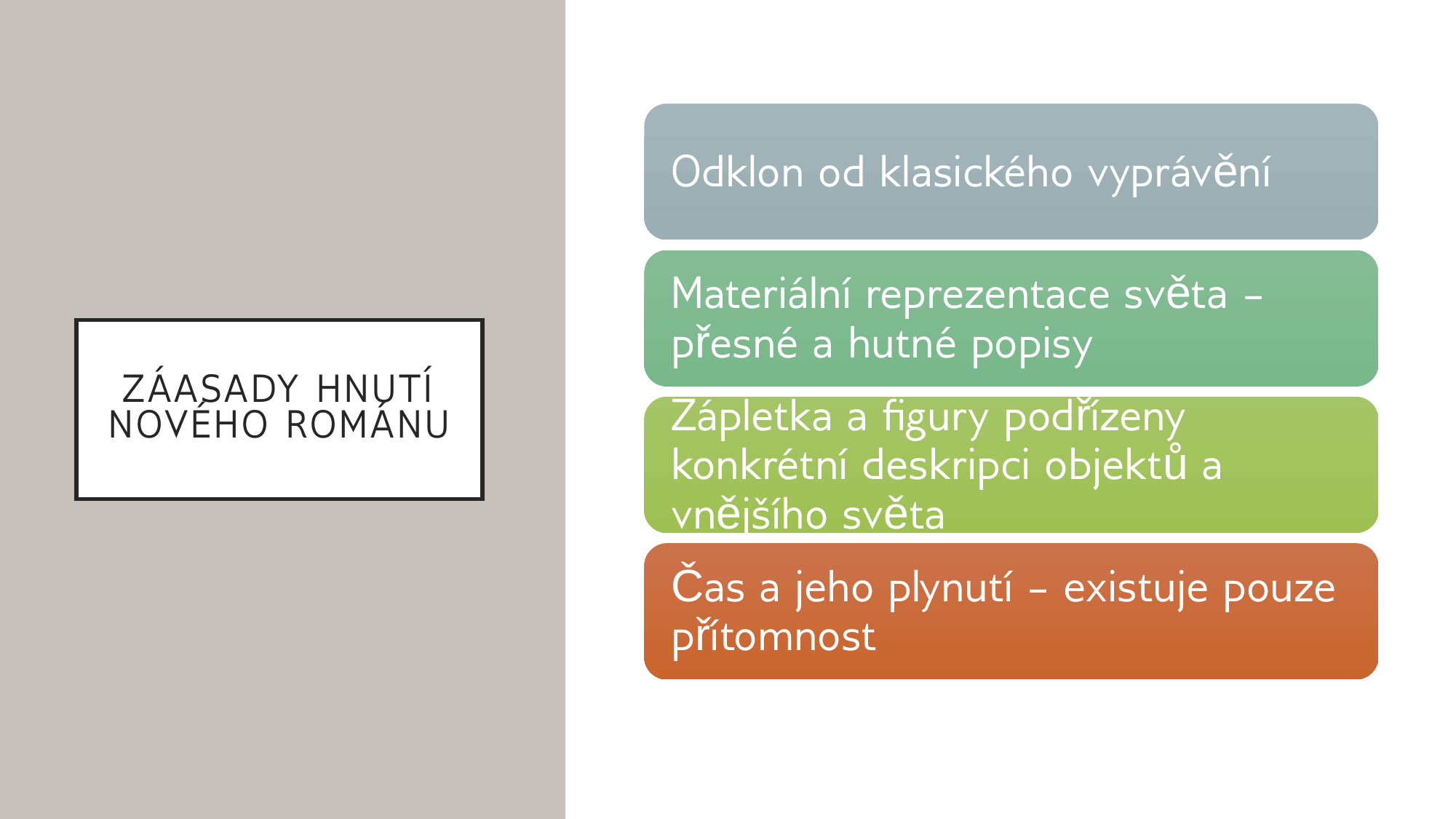

Odklon od klasického vyprávění
Materiální reprezentace světa – přesné a hutné popisy
Zápletka a figury podřízeny konkrétní deskripci objektů a vnějšího světa
Čas a jeho plynutí – existuje pouze přítomnost
# Záasady hnutí nového románu